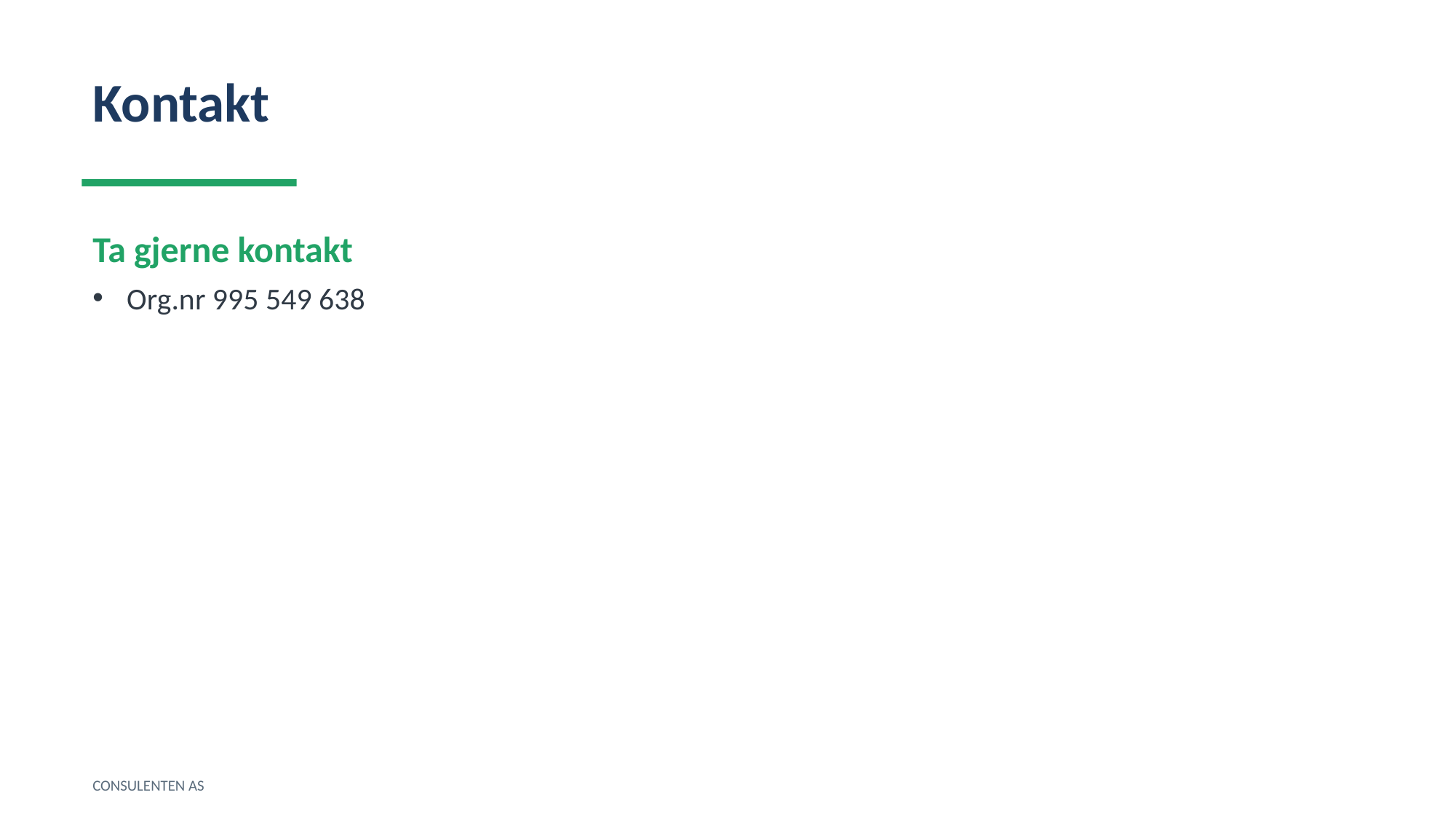

Kontakt

Ta gjerne kontakt
Org.nr 995 549 638
CONSULENTEN AS